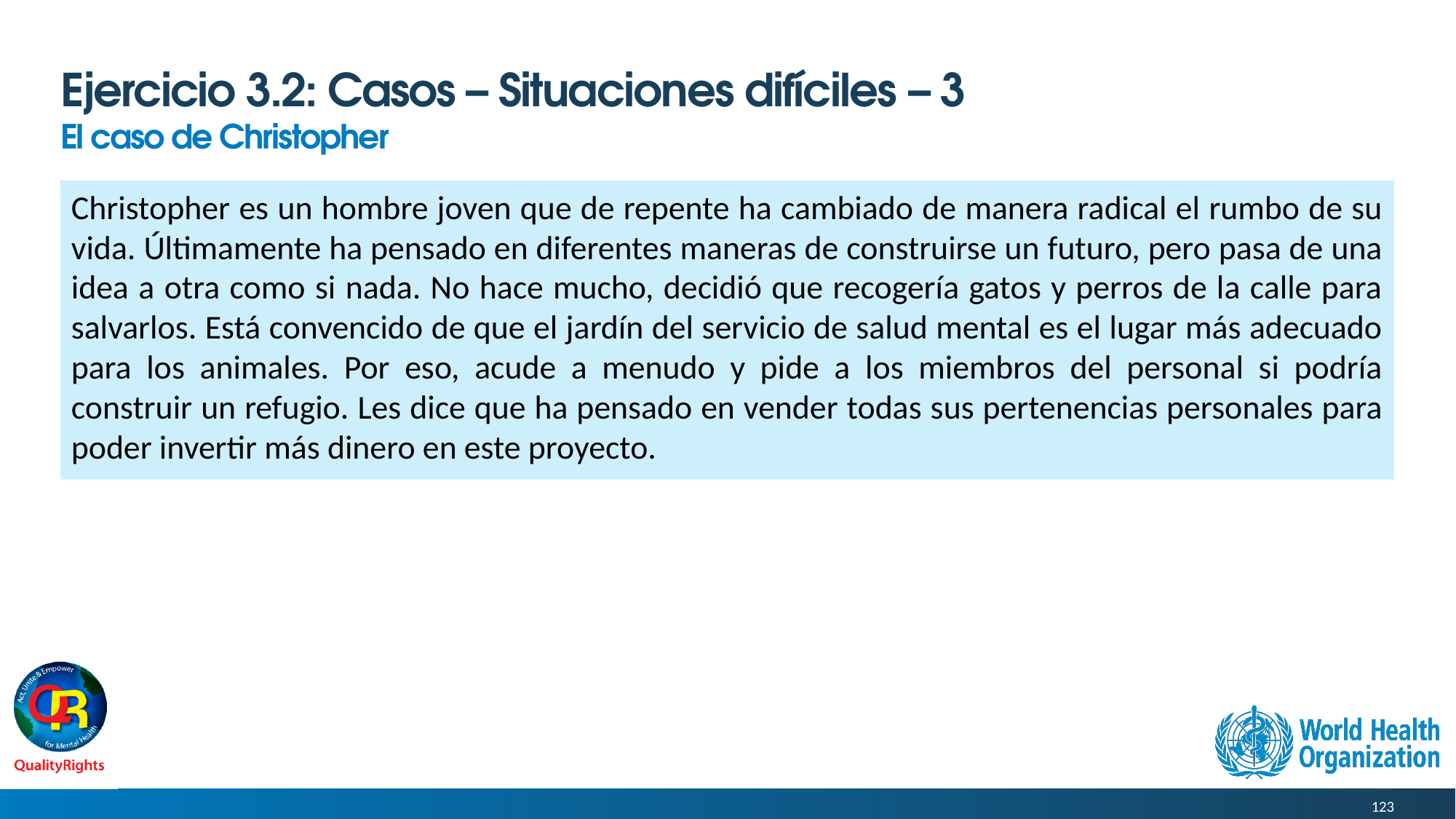

# Ejercicio 3.2: Casos – Situaciones difíciles – 3
El caso de Christopher
Christopher es un hombre joven que de repente ha cambiado de manera radical el rumbo de su vida. Últimamente ha pensado en diferentes maneras de construirse un futuro, pero pasa de una idea a otra como si nada. No hace mucho, decidió que recogería gatos y perros de la calle para salvarlos. Está convencido de que el jardín del servicio de salud mental es el lugar más adecuado para los animales. Por eso, acude a menudo y pide a los miembros del personal si podría construir un refugio. Les dice que ha pensado en vender todas sus pertenencias personales para poder invertir más dinero en este proyecto.